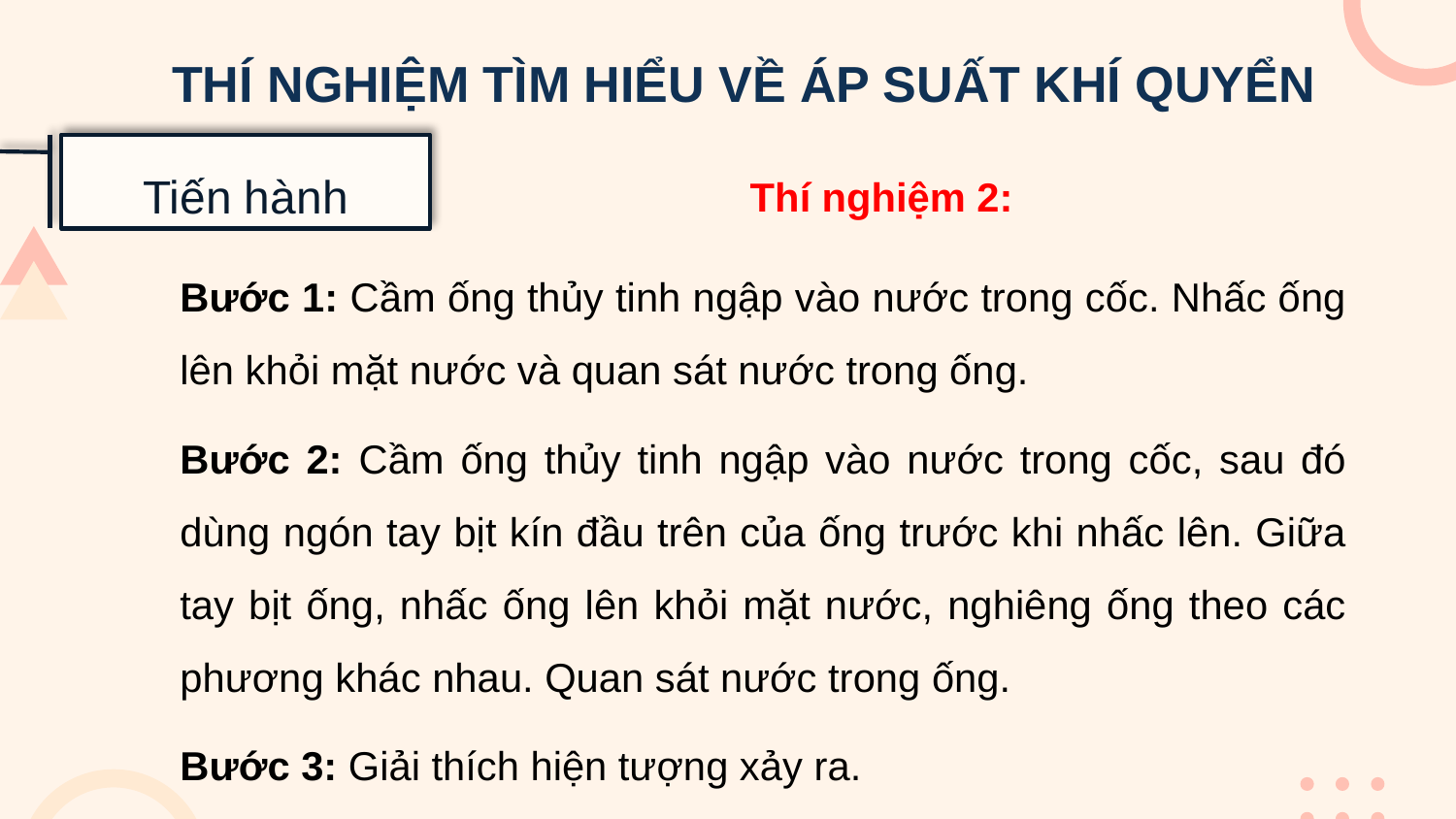

THÍ NGHIỆM TÌM HIỂU VỀ ÁP SUẤT KHÍ QUYỂN
Tiến hành
Thí nghiệm 2:
Bước 1: Cầm ống thủy tinh ngập vào nước trong cốc. Nhấc ống lên khỏi mặt nước và quan sát nước trong ống.
Bước 2: Cầm ống thủy tinh ngập vào nước trong cốc, sau đó dùng ngón tay bịt kín đầu trên của ống trước khi nhấc lên. Giữa tay bịt ống, nhấc ống lên khỏi mặt nước, nghiêng ống theo các phương khác nhau. Quan sát nước trong ống.
Bước 3: Giải thích hiện tượng xảy ra.